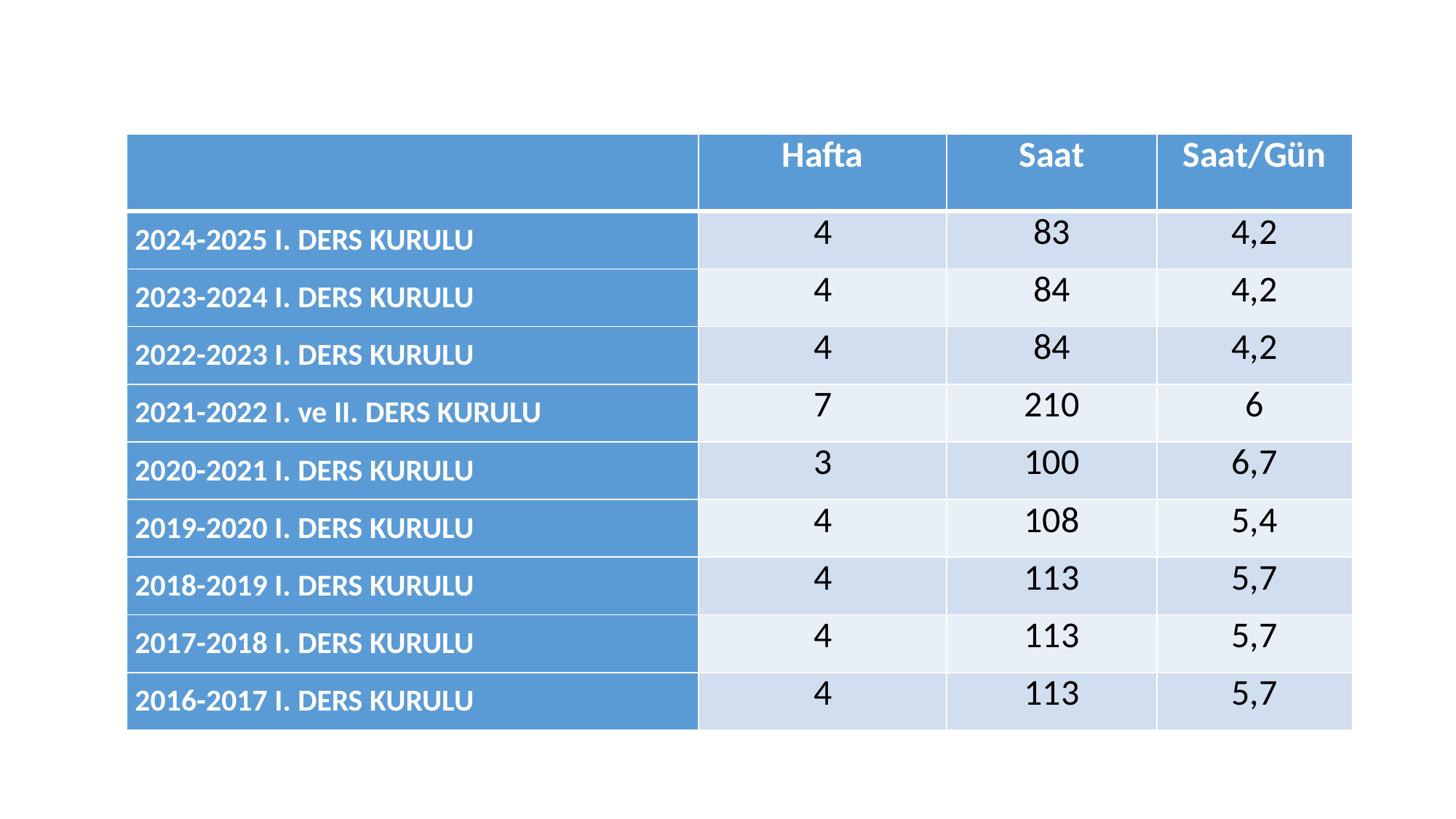

|  | Hafta | Saat | Saat/Gün |
| --- | --- | --- | --- |
| 2024-2025 I. DERS KURULU | 4 | 83 | 4,2 |
| 2023-2024 I. DERS KURULU | 4 | 84 | 4,2 |
| 2022-2023 I. DERS KURULU | 4 | 84 | 4,2 |
| 2021-2022 I. ve II. DERS KURULU | 7 | 210 | 6 |
| 2020-2021 I. DERS KURULU | 3 | 100 | 6,7 |
| 2019-2020 I. DERS KURULU | 4 | 108 | 5,4 |
| 2018-2019 I. DERS KURULU | 4 | 113 | 5,7 |
| 2017-2018 I. DERS KURULU | 4 | 113 | 5,7 |
| 2016-2017 I. DERS KURULU | 4 | 113 | 5,7 |